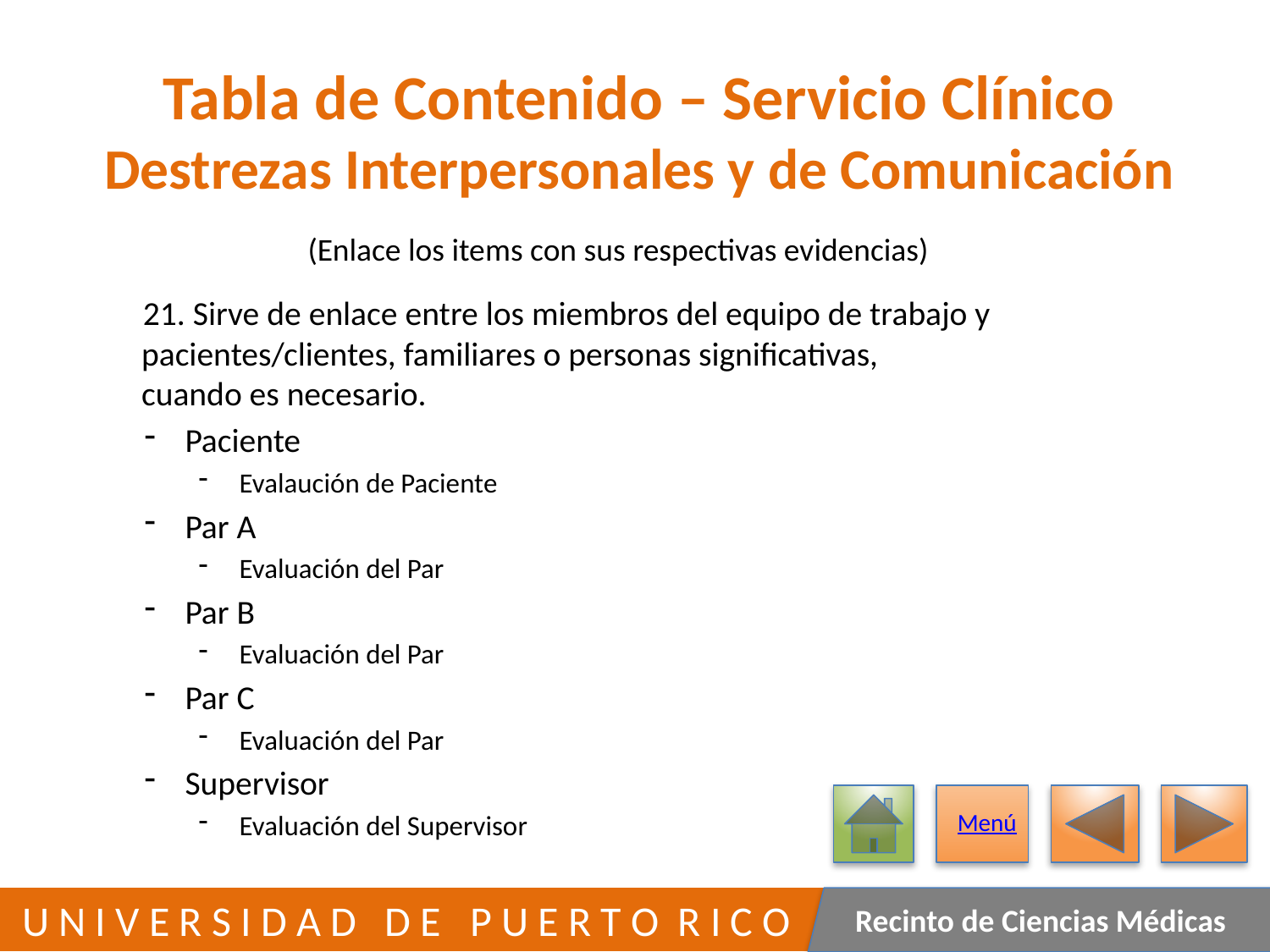

# Tabla de Contenido – Servicio Clínico Destrezas Interpersonales y de Comunicación
(Enlace los items con sus respectivas evidencias)
	21. Sirve de enlace entre los miembros del equipo de trabajo y
             pacientes/clientes, familiares o personas significativas,
             cuando es necesario.
Paciente
Evalaución de Paciente
Par A
Evaluación del Par
Par B
Evaluación del Par
Par C
Evaluación del Par
Supervisor
Evaluación del Supervisor

Menú

153
 U N I V E R S I D A D   D E   P U E R T O  R I C O

Recinto de Ciencias Médicas